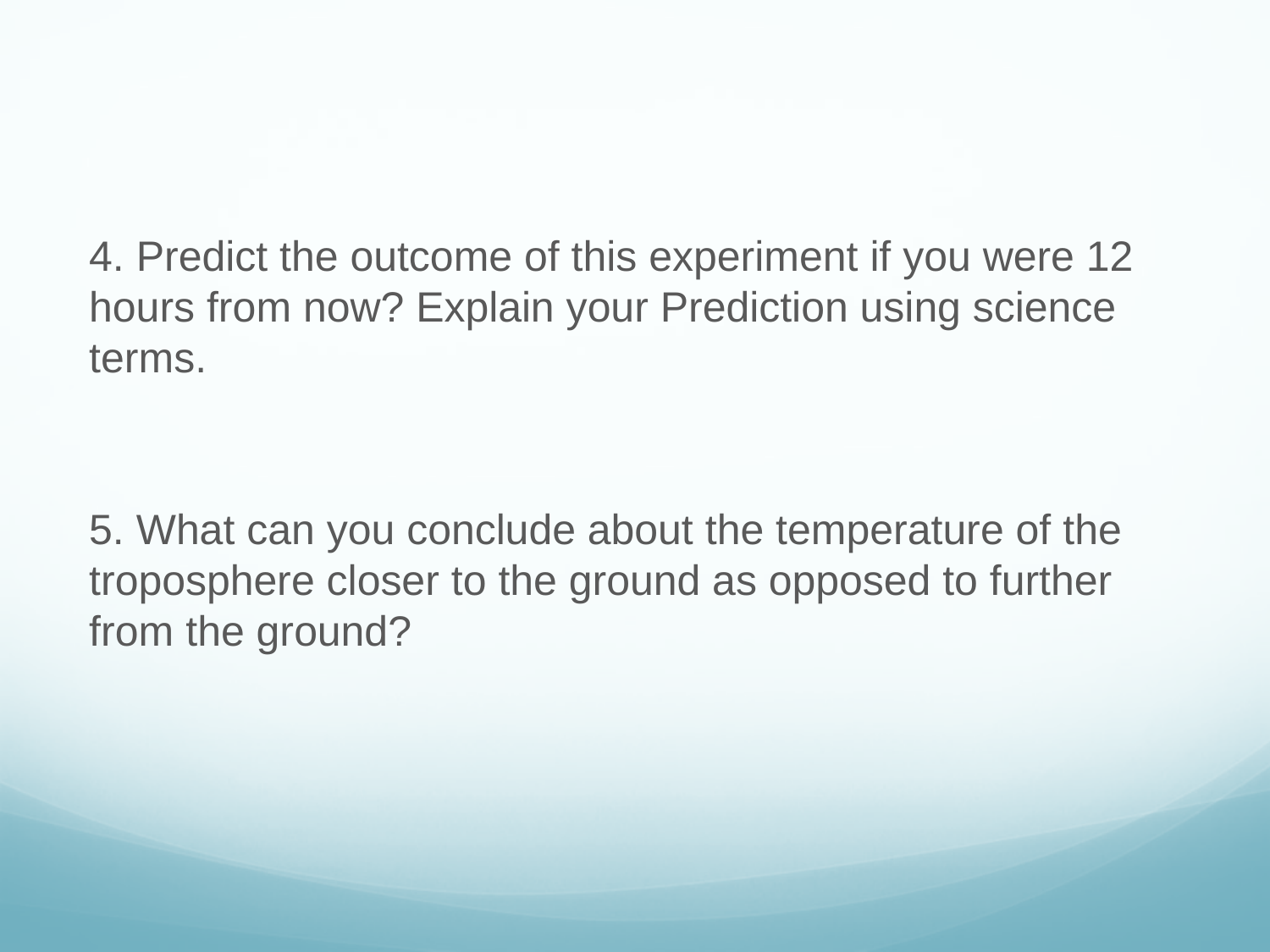

4. Predict the outcome of this experiment if you were 12 hours from now? Explain your Prediction using science terms.

5. What can you conclude about the temperature of the troposphere closer to the ground as opposed to further from the ground?